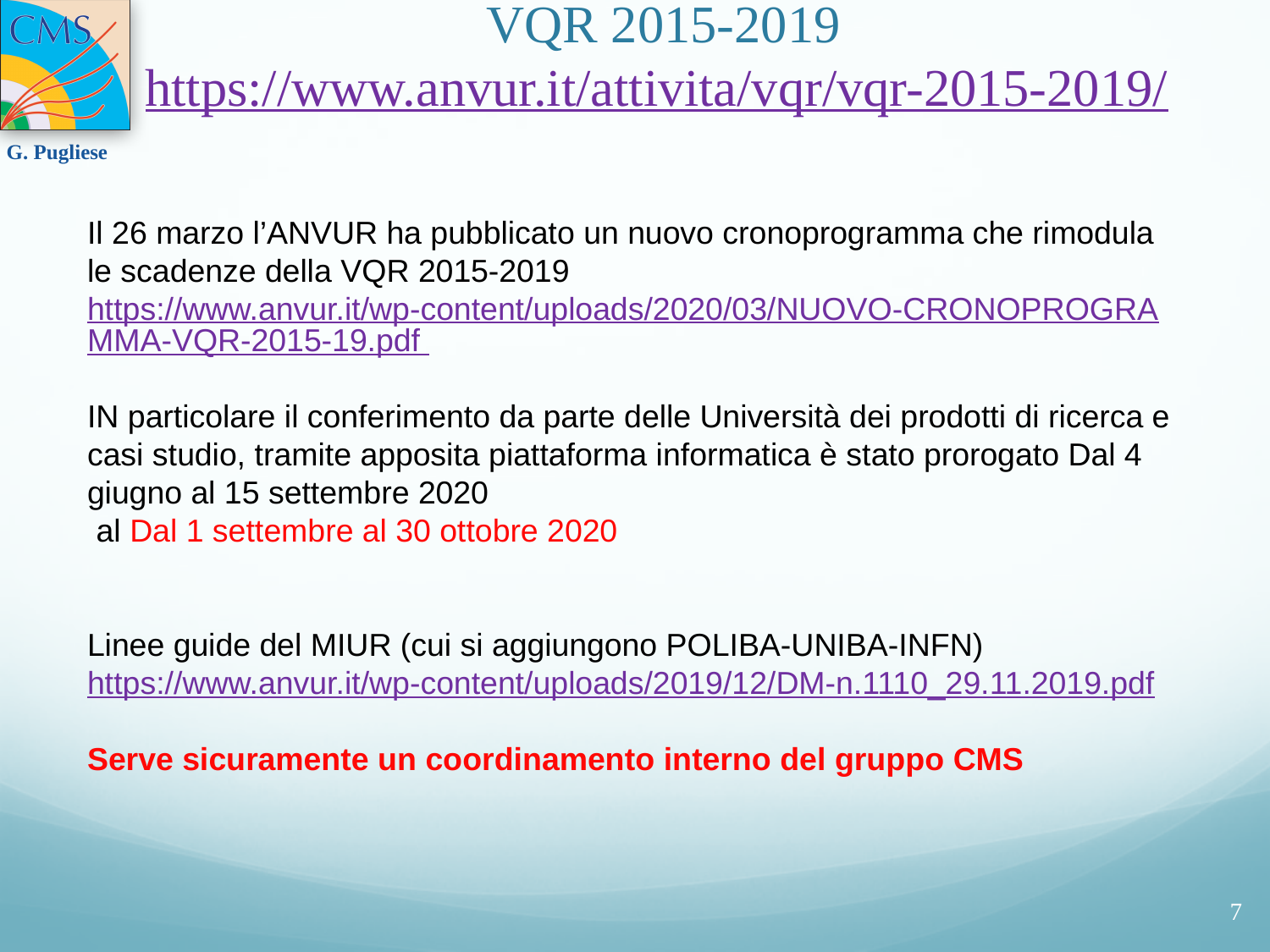

# VQR 2015-2019 https://www.anvur.it/attivita/vqr/vqr-2015-2019/
Il 26 marzo l’ANVUR ha pubblicato un nuovo cronoprogramma che rimodula le scadenze della VQR 2015-2019
https://www.anvur.it/wp-content/uploads/2020/03/NUOVO-CRONOPROGRAMMA-VQR-2015-19.pdf

IN particolare il conferimento da parte delle Università dei prodotti di ricerca e casi studio, tramite apposita piattaforma informatica è stato prorogato Dal 4 giugno al 15 settembre 2020
 al Dal 1 settembre al 30 ottobre 2020

Linee guide del MIUR (cui si aggiungono POLIBA-UNIBA-INFN)https://www.anvur.it/wp-content/uploads/2019/12/DM-n.1110_29.11.2019.pdf

Serve sicuramente un coordinamento interno del gruppo CMS

7